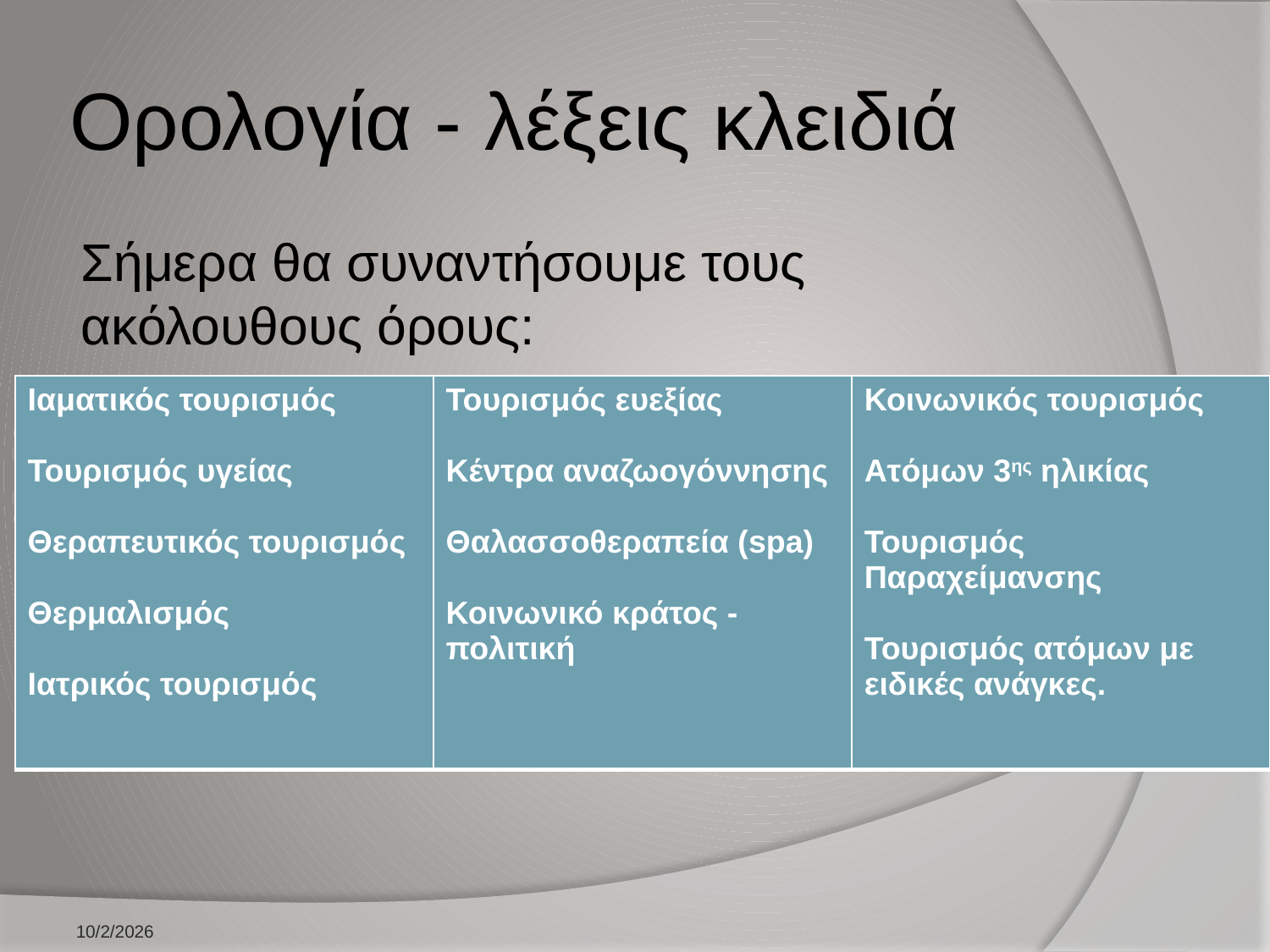

# Ορολογία - λέξεις κλειδιά
Σήμερα θα συναντήσουμε τους ακόλουθους όρους:

| Ιαματικός τουρισμός Τουρισμός υγείας Θεραπευτικός τουρισμός Θερμαλισμός Ιατρικός τουρισμός | Τουρισμός ευεξίας Κέντρα αναζωογόννησης Θαλασσοθεραπεία (spa) Κοινωνικό κράτος - πολιτική | Κοινωνικός τουρισμός Ατόμων 3ης ηλικίας Τουρισμός Παραχείμανσης Τουρισμός ατόμων με ειδικές ανάγκες. |
| --- | --- | --- |
10/2/2026